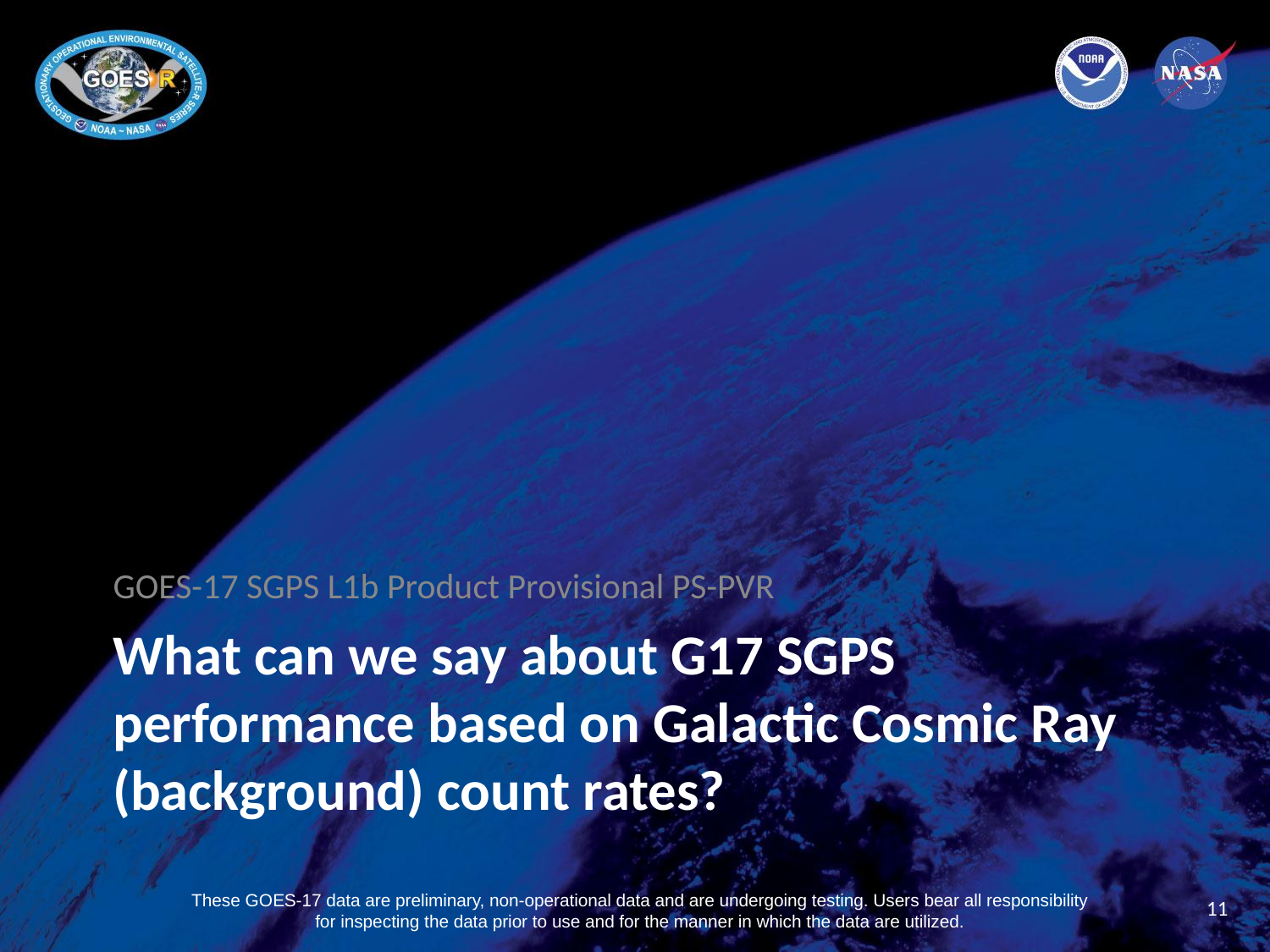

GOES-17 SGPS L1b Product Provisional PS-PVR
# What can we say about G17 SGPS performance based on Galactic Cosmic Ray (background) count rates?
11
These GOES-17 data are preliminary, non-operational data and are undergoing testing. Users bear all responsibility for inspecting the data prior to use and for the manner in which the data are utilized.